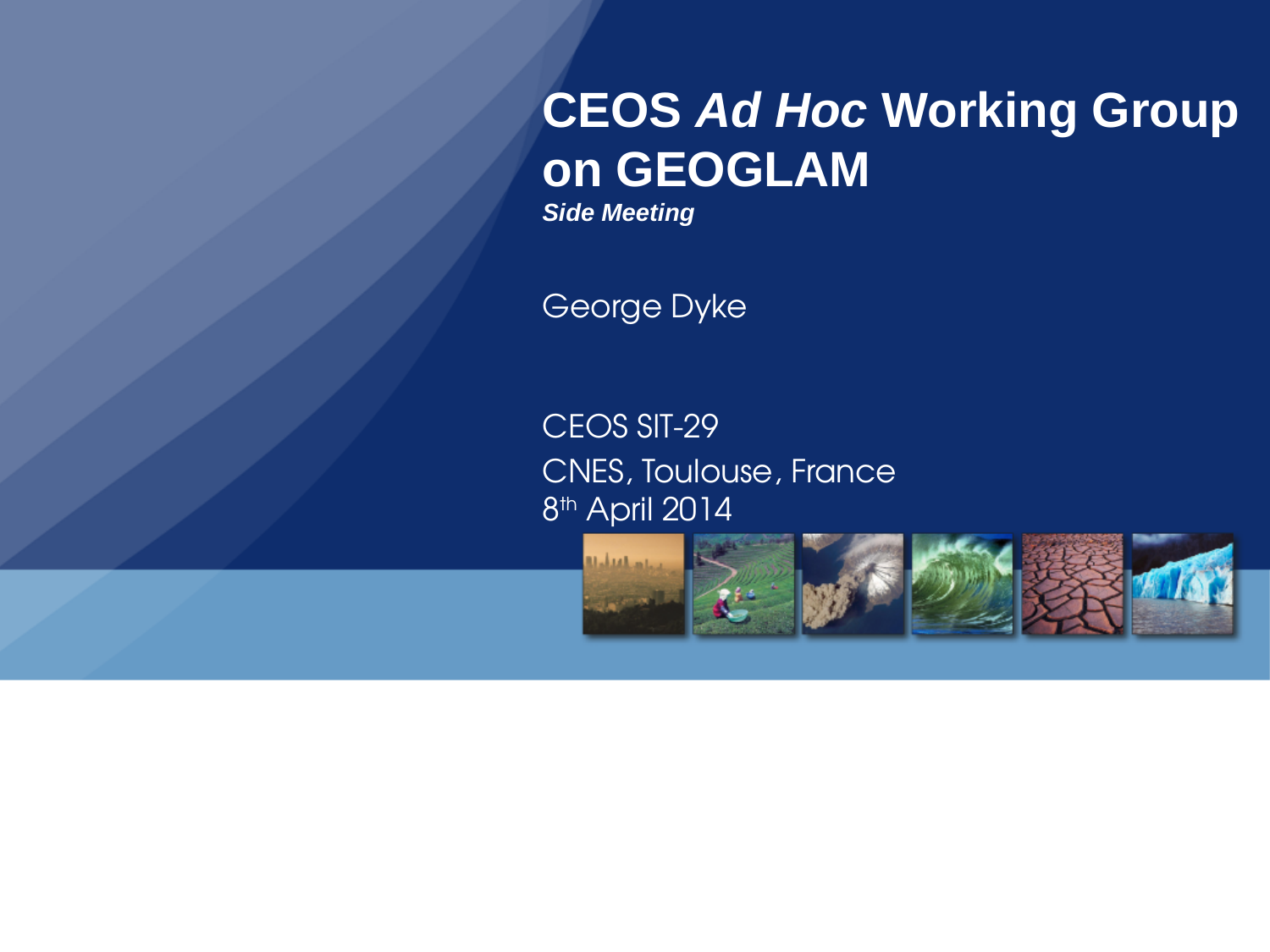

# CEOS Ad Hoc Working Group on GEOGLAM Side Meeting
George Dyke
CEOS SIT-29
CNES, Toulouse, France
8th April 2014